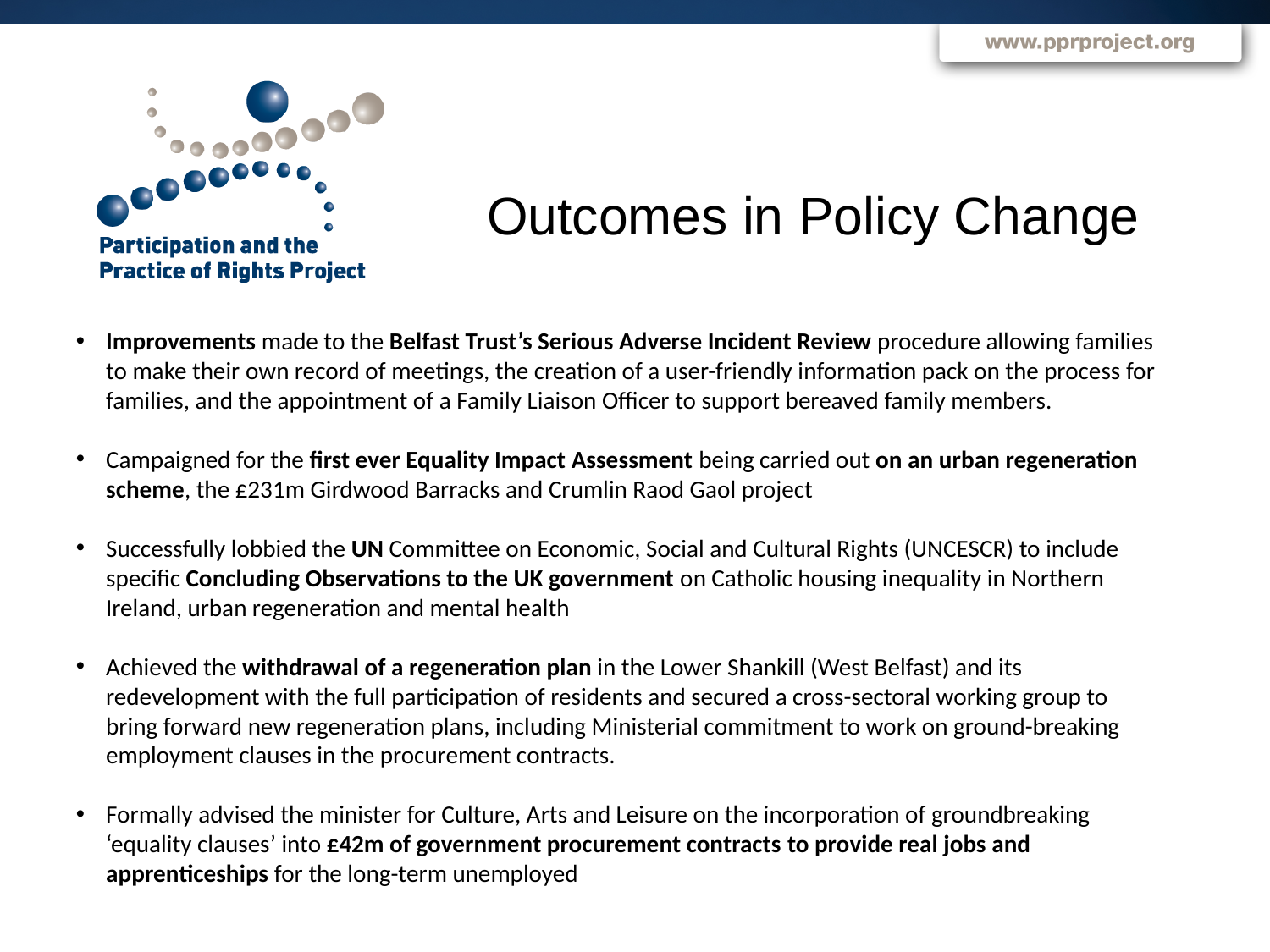

Outcomes in Policy Change
Improvements made to the Belfast Trust’s Serious Adverse Incident Review procedure allowing families to make their own record of meetings, the creation of a user-friendly information pack on the process for families, and the appointment of a Family Liaison Officer to support bereaved family members.

Campaigned for the first ever Equality Impact Assessment being carried out on an urban regeneration scheme, the £231m Girdwood Barracks and Crumlin Raod Gaol project

Successfully lobbied the UN Committee on Economic, Social and Cultural Rights (UNCESCR) to include specific Concluding Observations to the UK government on Catholic housing inequality in Northern Ireland, urban regeneration and mental health

Achieved the withdrawal of a regeneration plan in the Lower Shankill (West Belfast) and its redevelopment with the full participation of residents and secured a cross-sectoral working group to bring forward new regeneration plans, including Ministerial commitment to work on ground-breaking employment clauses in the procurement contracts.

Formally advised the minister for Culture, Arts and Leisure on the incorporation of groundbreaking ‘equality clauses’ into £42m of government procurement contracts to provide real jobs and apprenticeships for the long-term unemployed